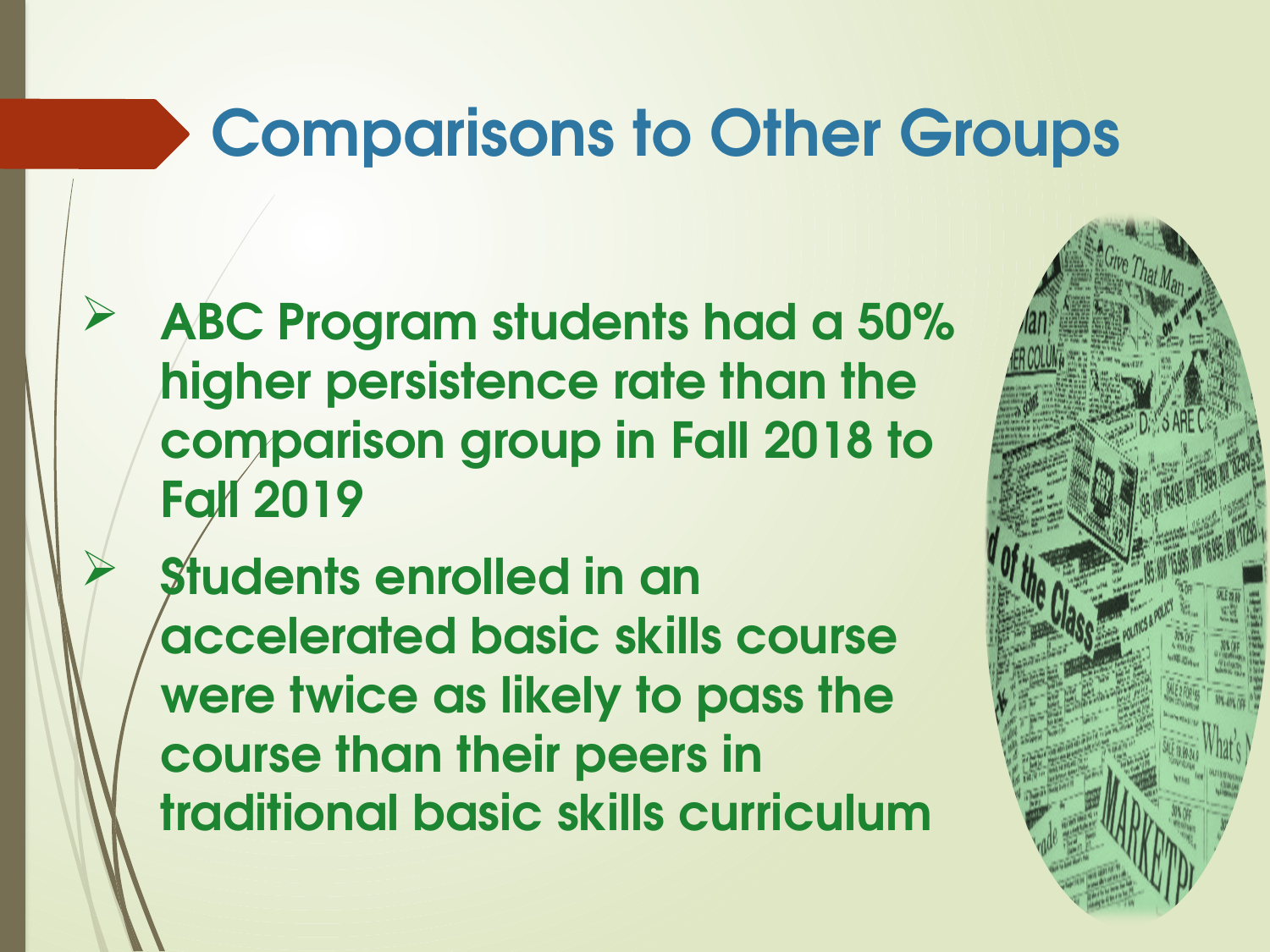

# Comparisons to Other Groups

ABC Program students had a 50% higher persistence rate than the comparison group in Fall 2018 to Fall 2019
Students enrolled in an accelerated basic skills course were twice as likely to pass the course than their peers in traditional basic skills curriculum